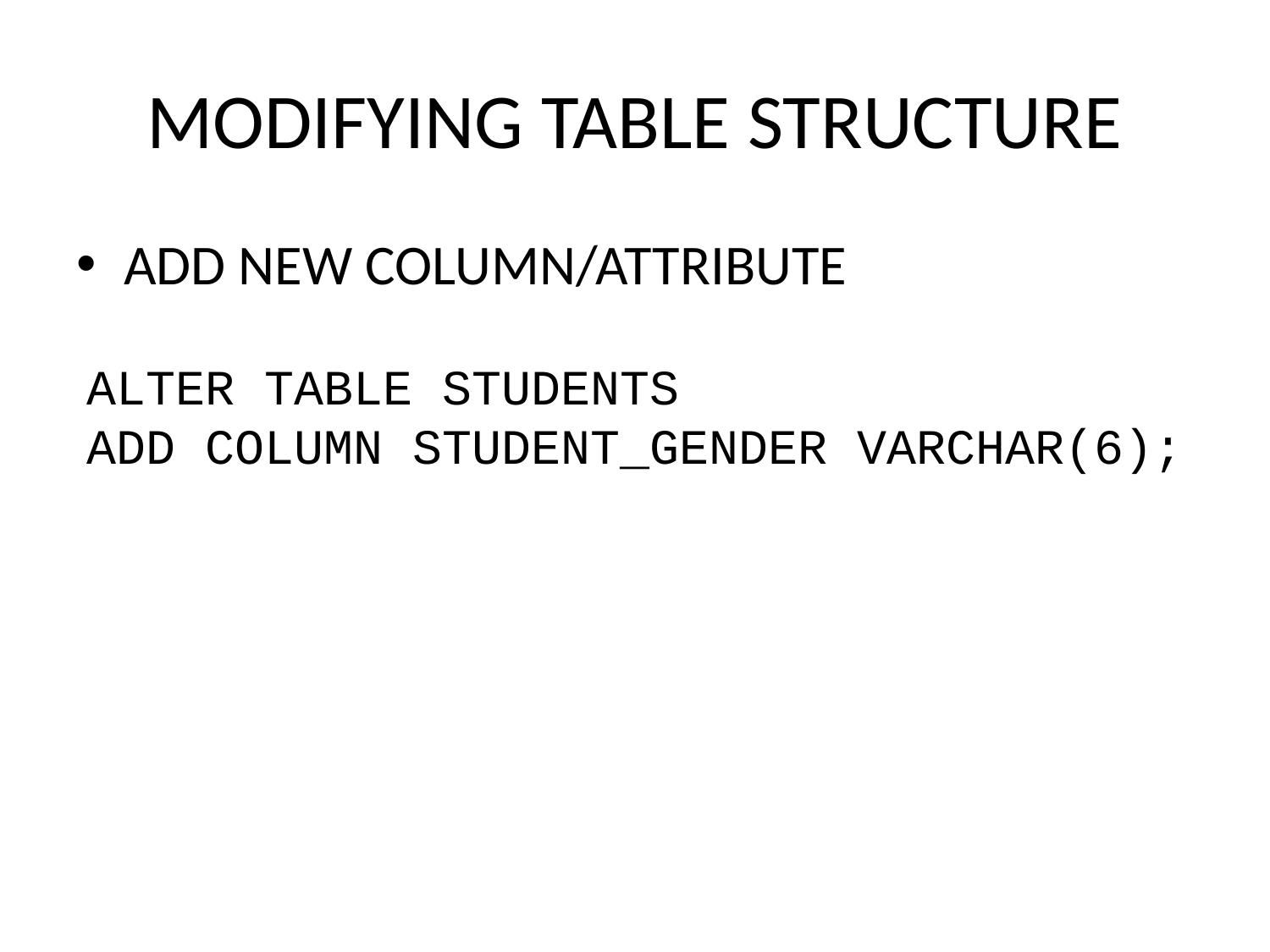

# MODIFYING TABLE STRUCTURE
ADD NEW COLUMN/ATTRIBUTE
ALTER TABLE STUDENTS
ADD COLUMN STUDENT_GENDER VARCHAR(6);